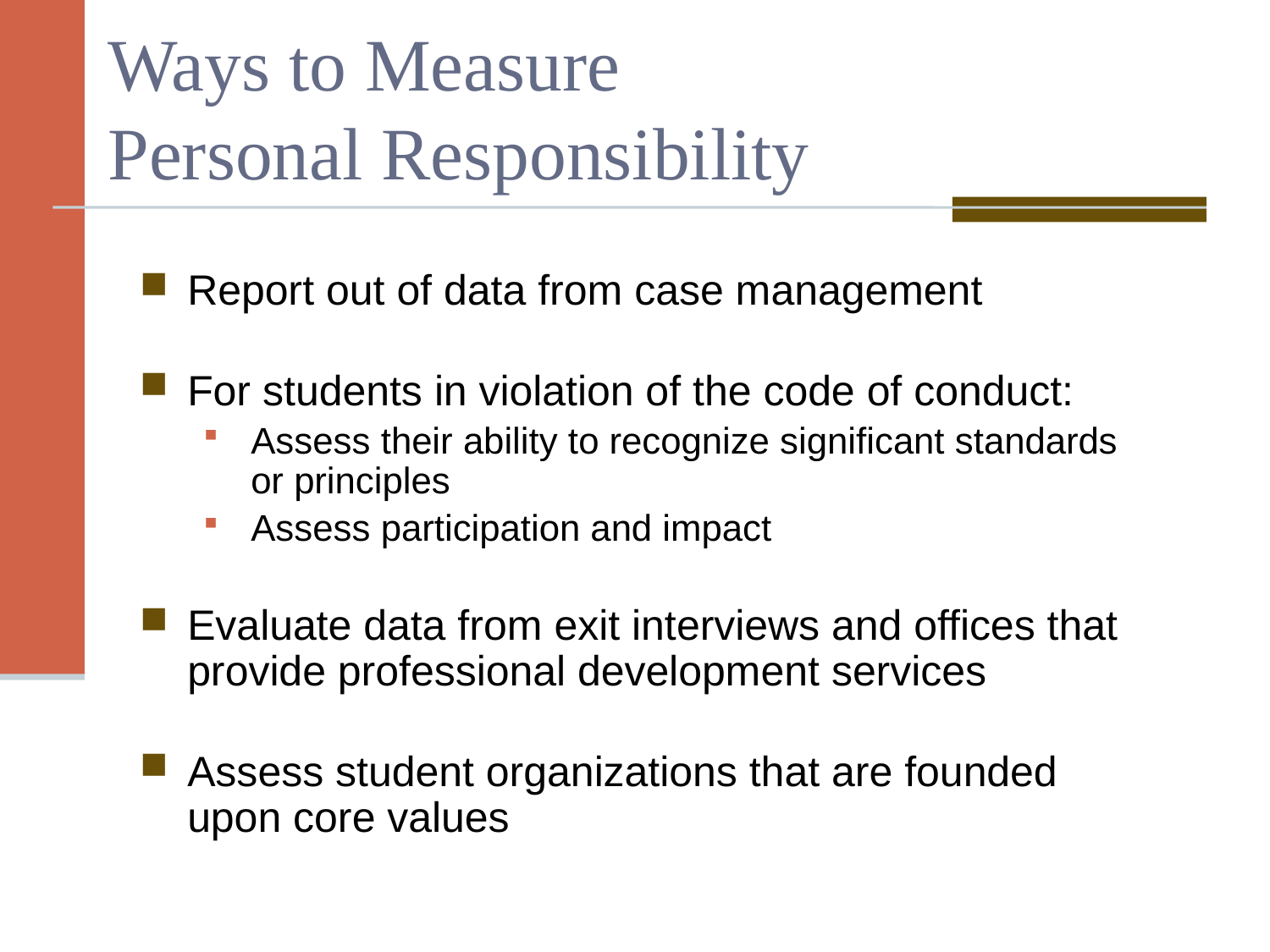

# Ways to Measure Personal Responsibility

Report out of data from case management

For students in violation of the code of conduct:
Assess their ability to recognize significant standards or principles
Assess participation and impact

Evaluate data from exit interviews and offices that provide professional development services

Assess student organizations that are founded upon core values